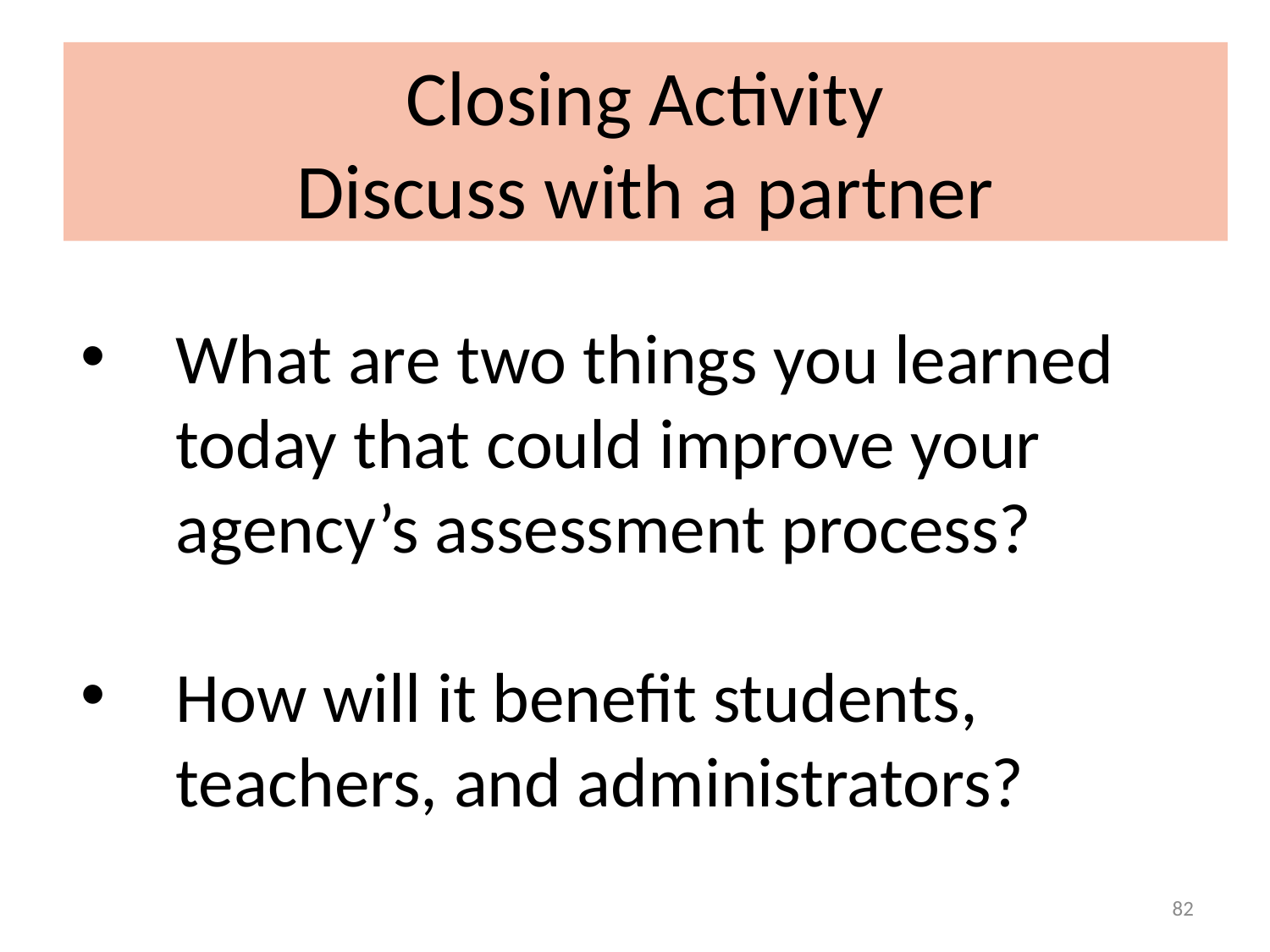

Closing Activity
Discuss with a partner
What are two things you learned today that could improve your agency’s assessment process?

How will it benefit students, teachers, and administrators?
82